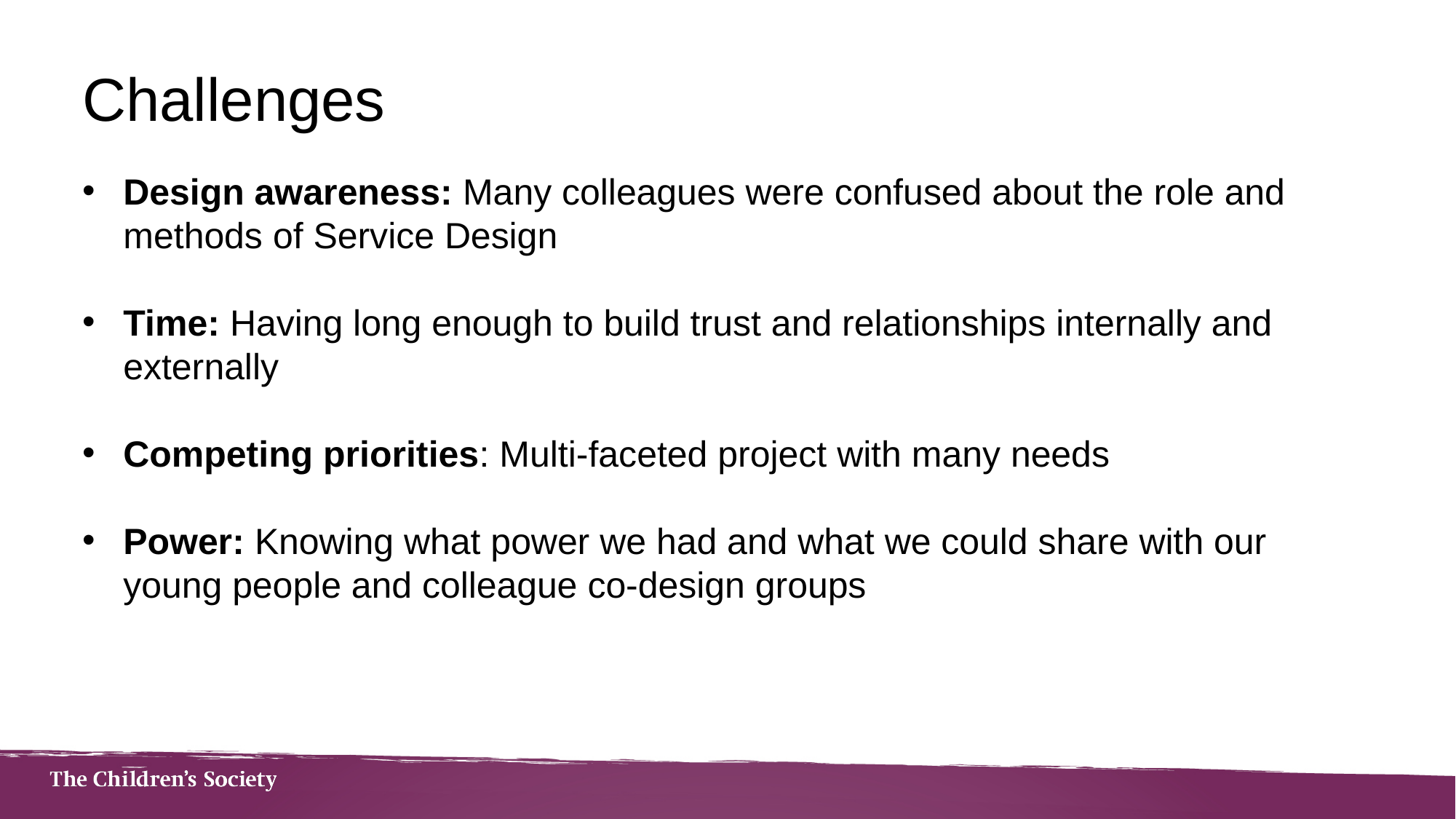

Challenges
Design awareness: Many colleagues were confused about the role and methods of Service Design
Time: Having long enough to build trust and relationships internally and externally
Competing priorities: Multi-faceted project with many needs

Power: Knowing what power we had and what we could share with our young people and colleague co-design groups